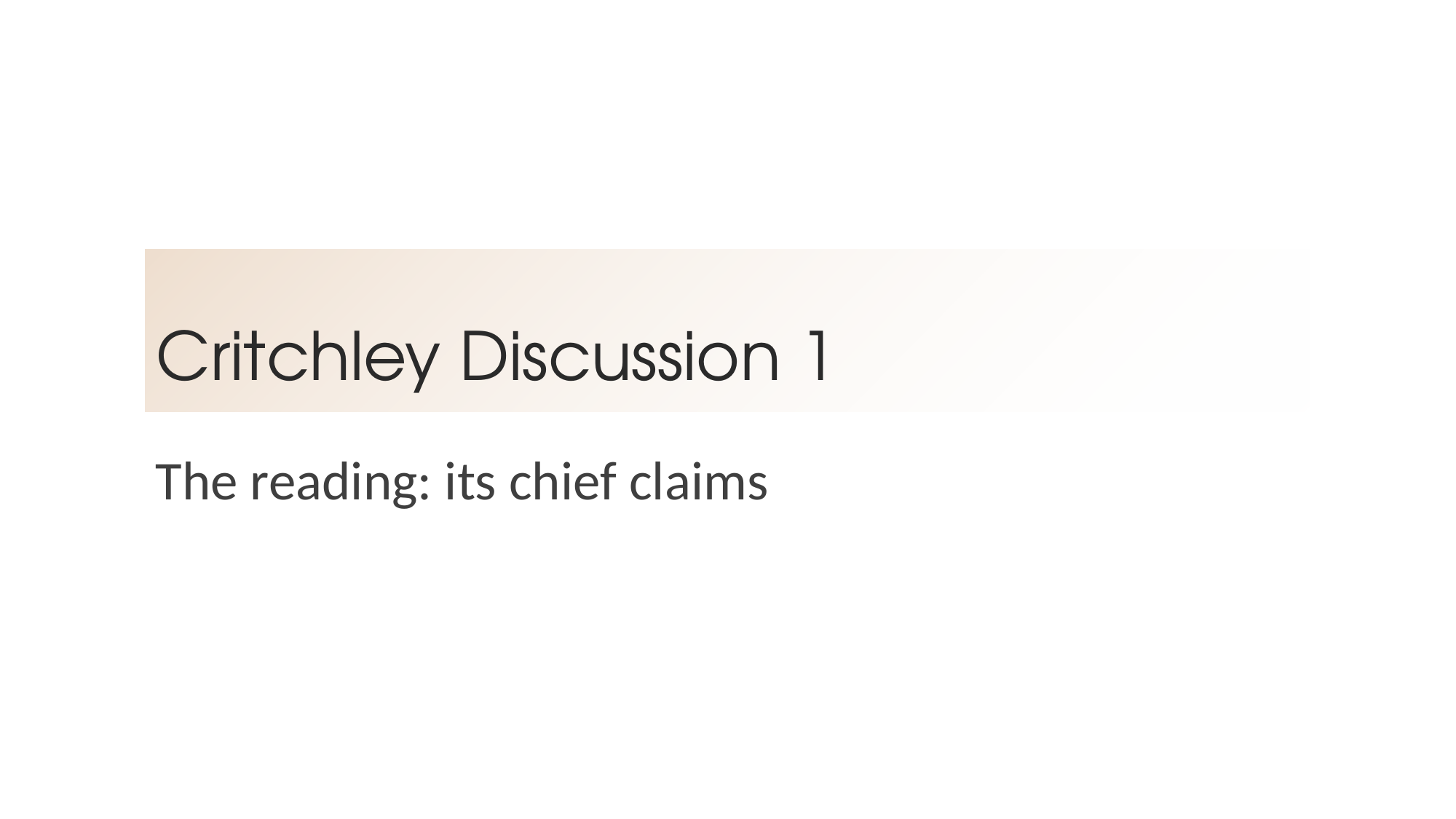

# Critchley Discussion 1
The reading: its chief claims